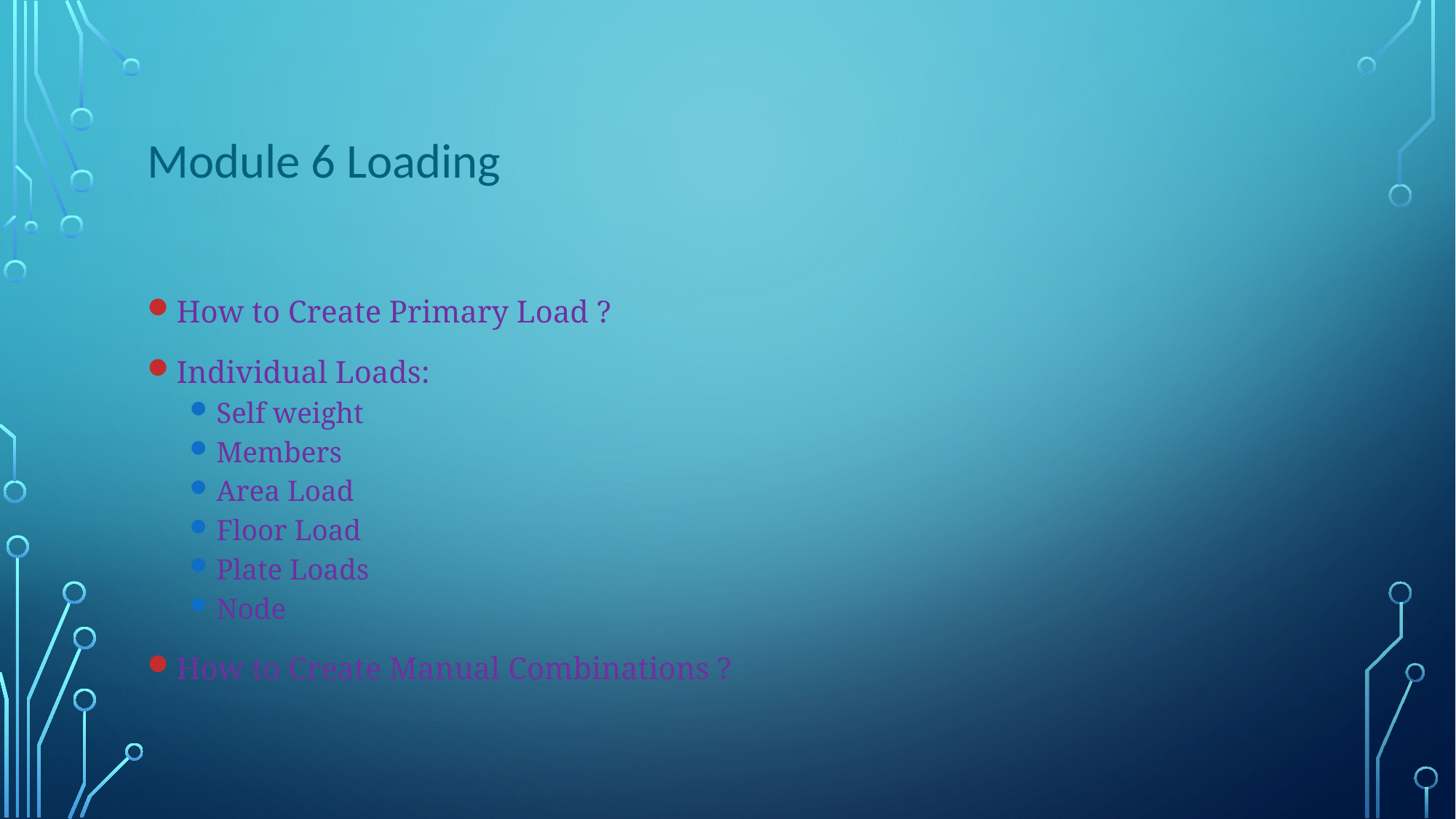

# Module 6 Loading
How to Create Primary Load ?
Individual Loads:
Self weight
Members
Area Load
Floor Load
Plate Loads
Node
How to Create Manual Combinations ?